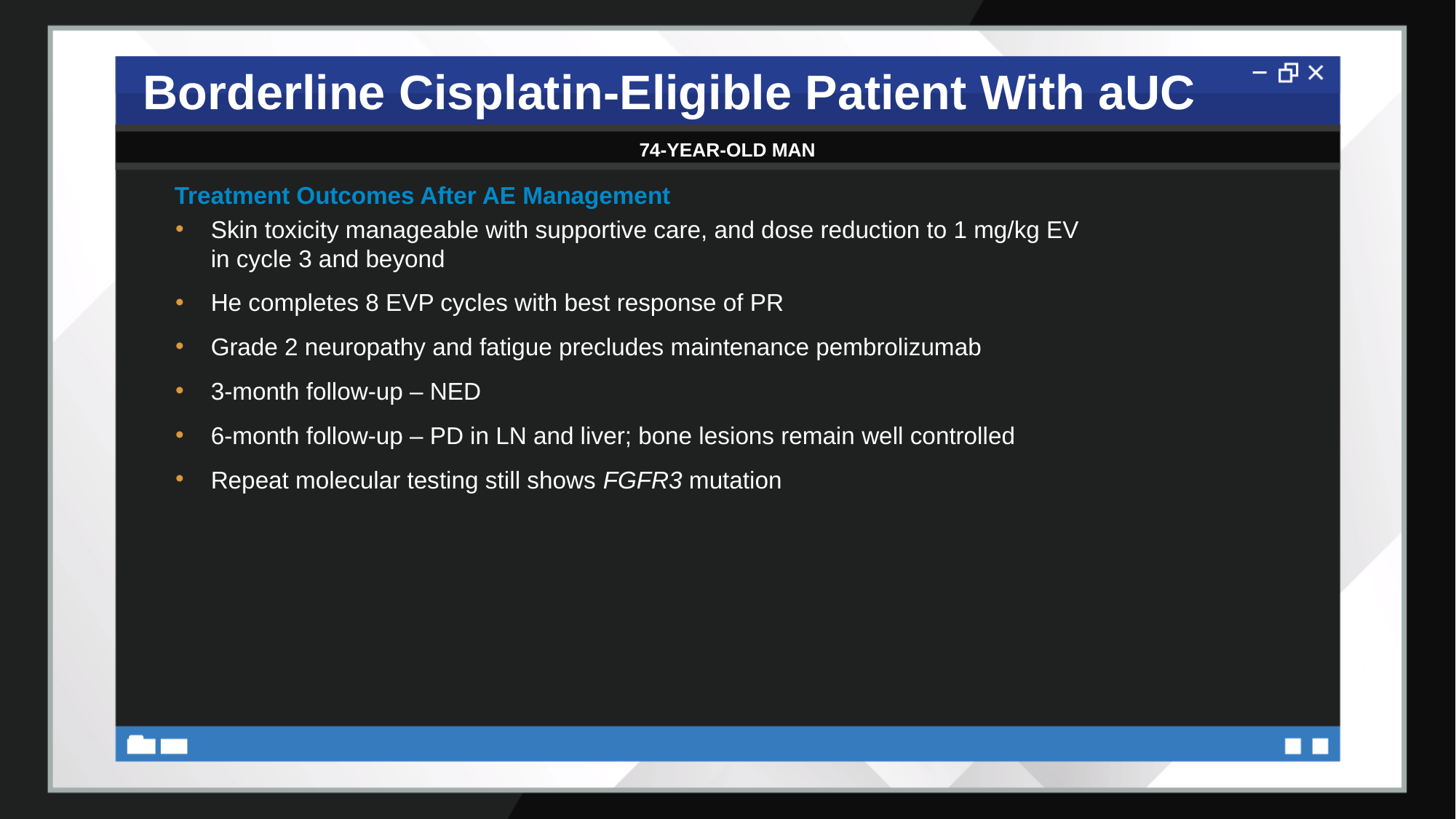

# Borderline Cisplatin-Eligible Patient With aUC
74-YEAR-OLD MAN
Treatment Outcomes After AE Management
Skin toxicity manageable with supportive care, and dose reduction to 1 mg/kg EV in cycle 3 and beyond
He completes 8 EVP cycles with best response of PR
Grade 2 neuropathy and fatigue precludes maintenance pembrolizumab
3-month follow-up – NED
6-month follow-up – PD in LN and liver; bone lesions remain well controlled
Repeat molecular testing still shows FGFR3 mutation